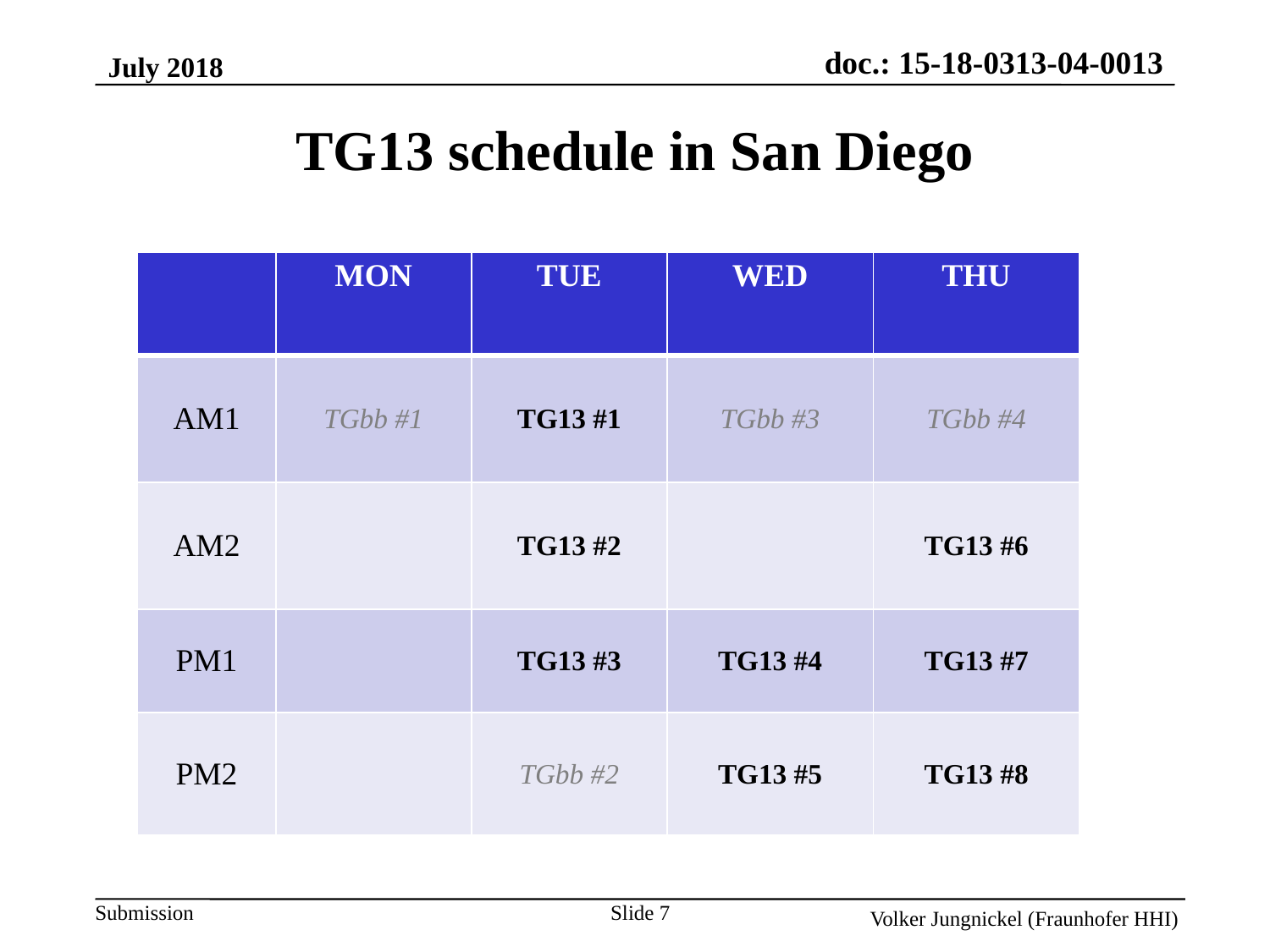

July 2018
TG13 schedule in San Diego
|  | MON | TUE | WED | THU |
| --- | --- | --- | --- | --- |
| AM1 | TGbb #1 | TG13 #1 | TGbb #3 | TGbb #4 |
| AM2 |  | TG13 #2 |  | TG13 #6 |
| PM1 |  | TG13 #3 | TG13 #4 | TG13 #7 |
| PM2 |  | TGbb #2 | TG13 #5 | TG13 #8 |
Slide 7
Volker Jungnickel (Fraunhofer HHI)